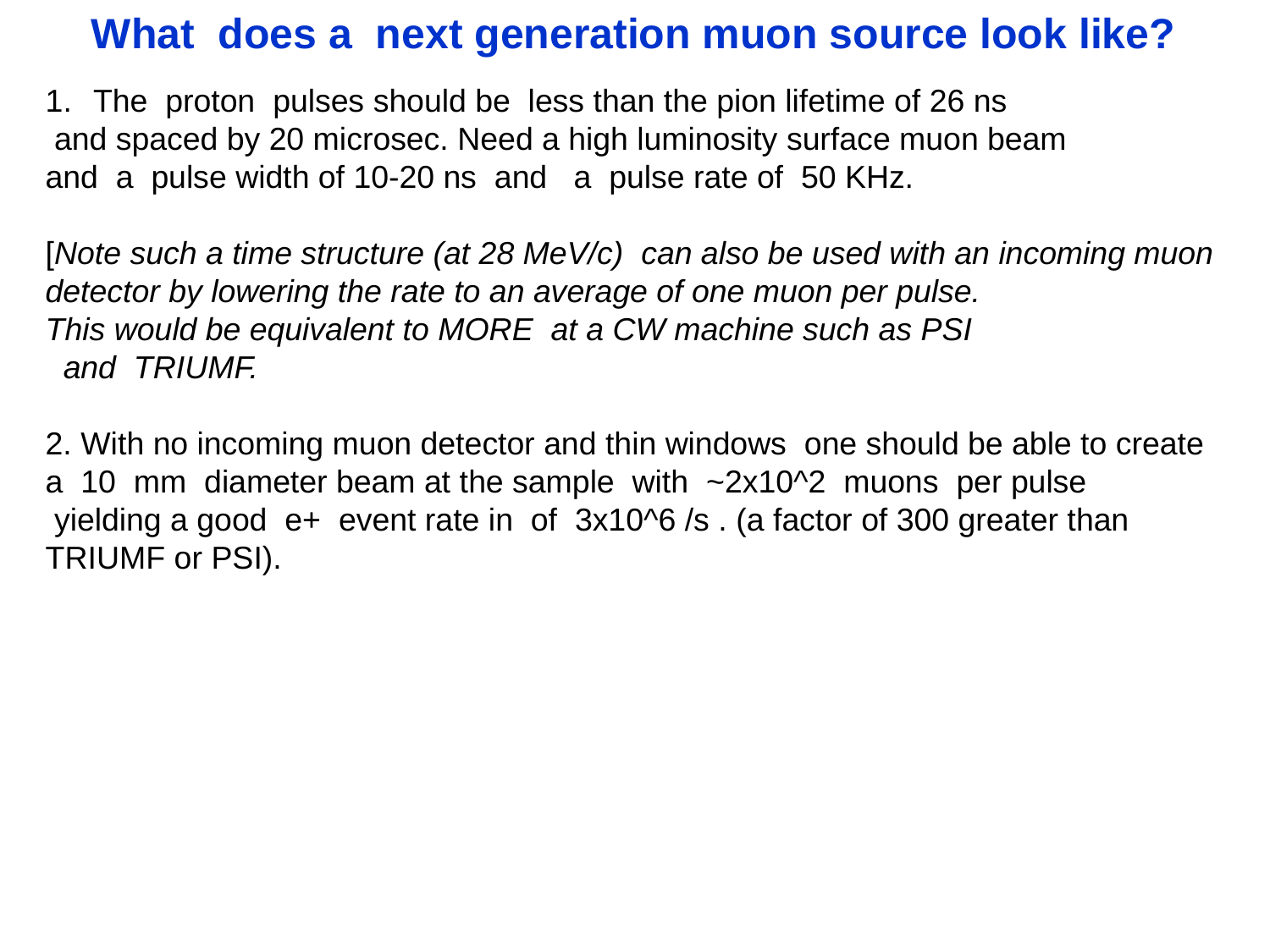

What  does a  next generation muon source look like?
The  proton  pulses should be  less than the pion lifetime of 26 ns
 and spaced by 20 microsec. Need a high luminosity surface muon beam
and  a  pulse width of 10-20 ns  and   a  pulse rate of  50 KHz.

[Note such a time structure (at 28 MeV/c)  can also be used with an incoming muon
detector by lowering the rate to an average of one muon per pulse.
This would be equivalent to MORE  at a CW machine such as PSI
  and  TRIUMF.

2. With no incoming muon detector and thin windows  one should be able to create
a  10  mm  diameter beam at the sample  with  ~2x10^2  muons  per pulse
 yielding a good  e+  event rate in  of  3x10^6 /s . (a factor of 300 greater than
TRIUMF or PSI).